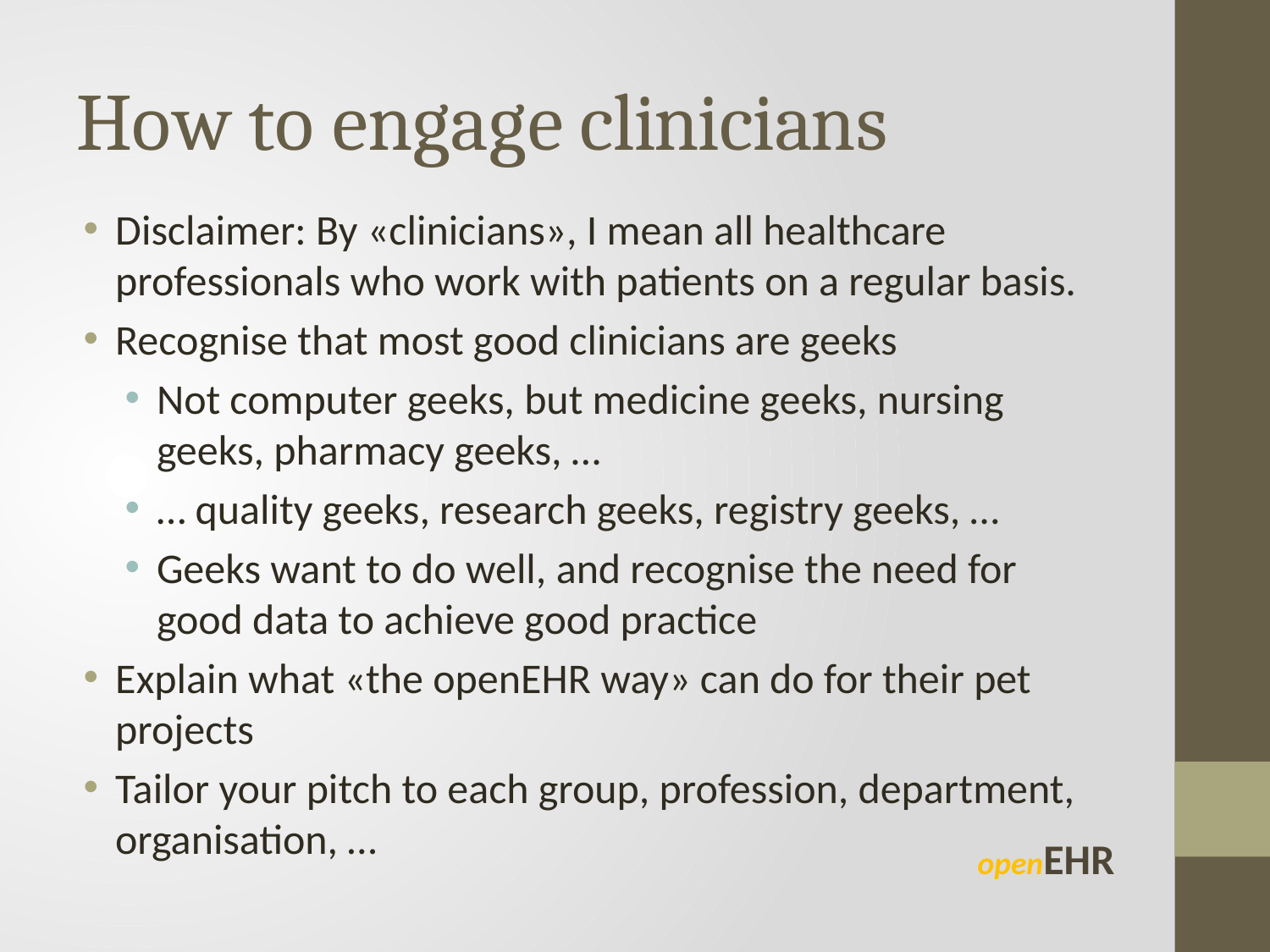

# How to engage clinicians
Disclaimer: By «clinicians», I mean all healthcare professionals who work with patients on a regular basis.
Recognise that most good clinicians are geeks
Not computer geeks, but medicine geeks, nursing geeks, pharmacy geeks, …
… quality geeks, research geeks, registry geeks, …
Geeks want to do well, and recognise the need for good data to achieve good practice
Explain what «the openEHR way» can do for their pet projects
Tailor your pitch to each group, profession, department, organisation, …
openEHR